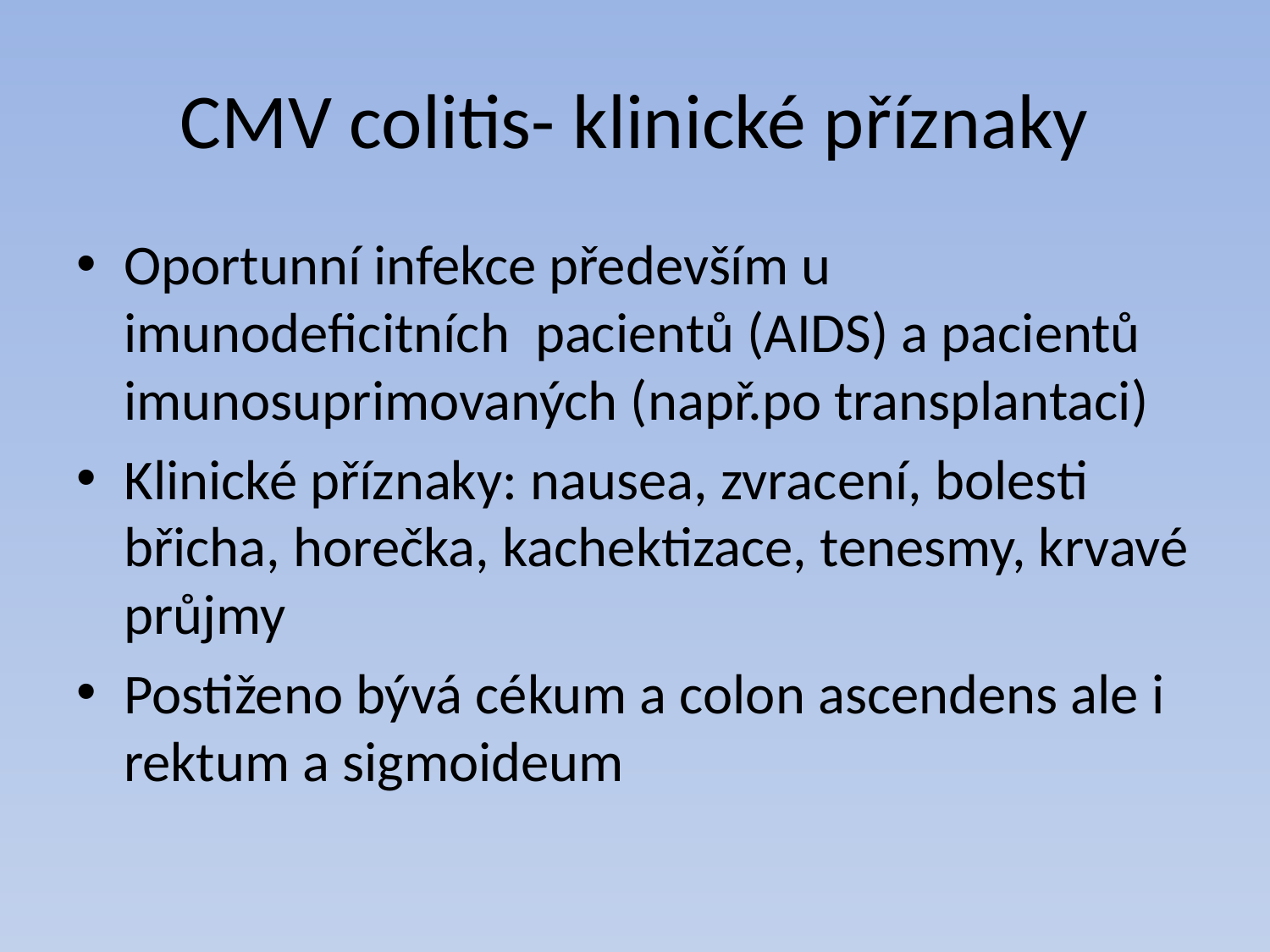

# CMV colitis- klinické příznaky
Oportunní infekce především u imunodeficitních  pacientů (AIDS) a pacientů imunosuprimovaných (např.po transplantaci)
Klinické příznaky: nausea, zvracení, bolesti břicha, horečka, kachektizace, tenesmy, krvavé průjmy
Postiženo bývá cékum a colon ascendens ale i rektum a sigmoideum